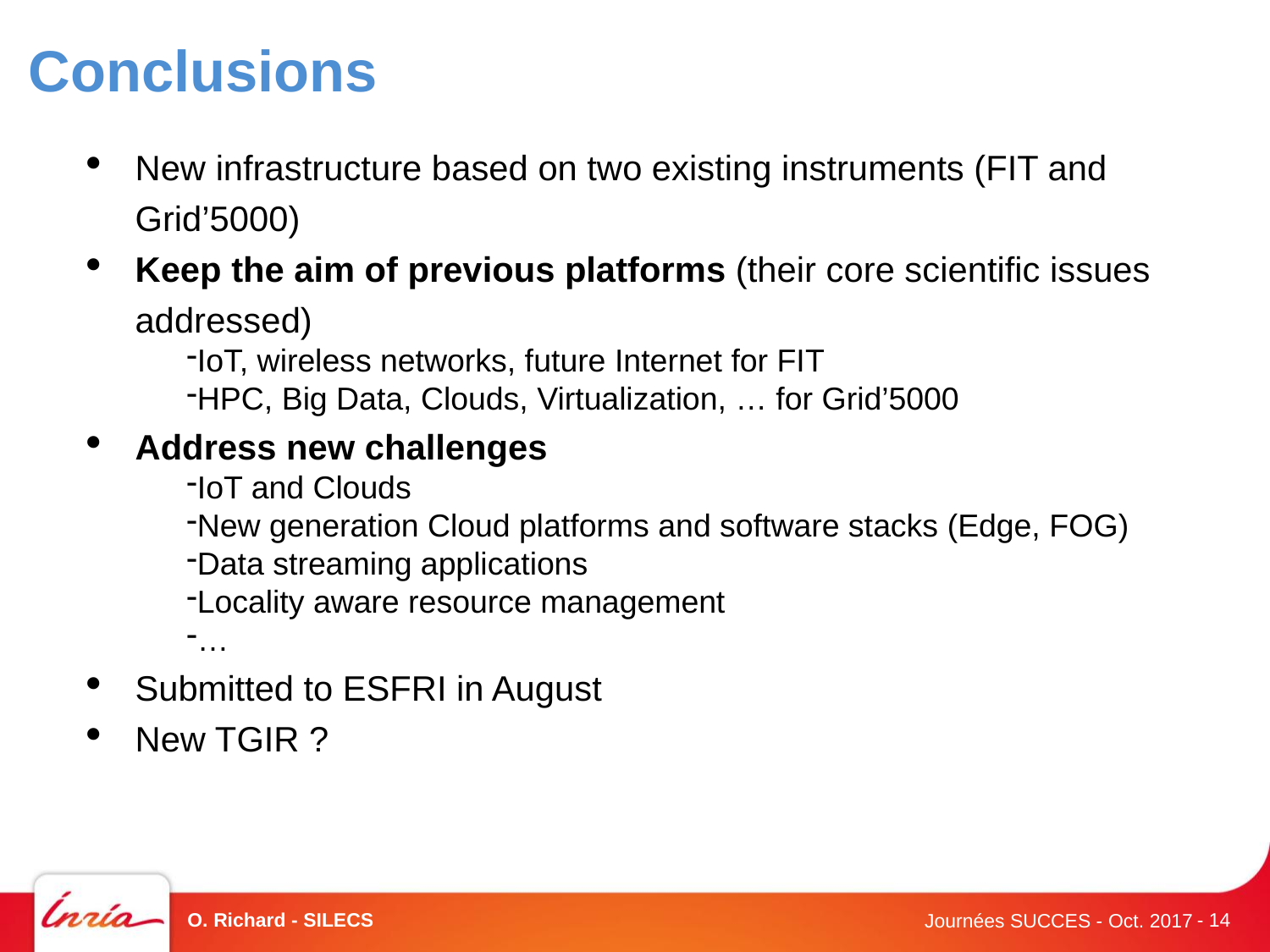

Conclusions
New infrastructure based on two existing instruments (FIT and Grid’5000)
Keep the aim of previous platforms (their core scientific issues addressed)
IoT, wireless networks, future Internet for FIT
HPC, Big Data, Clouds, Virtualization, … for Grid’5000
Address new challenges
IoT and Clouds
New generation Cloud platforms and software stacks (Edge, FOG)
Data streaming applications
Locality aware resource management
…
Submitted to ESFRI in August
New TGIR ?
O. Richard - SILECS
- 14
Journées SUCCES - Oct. 2017